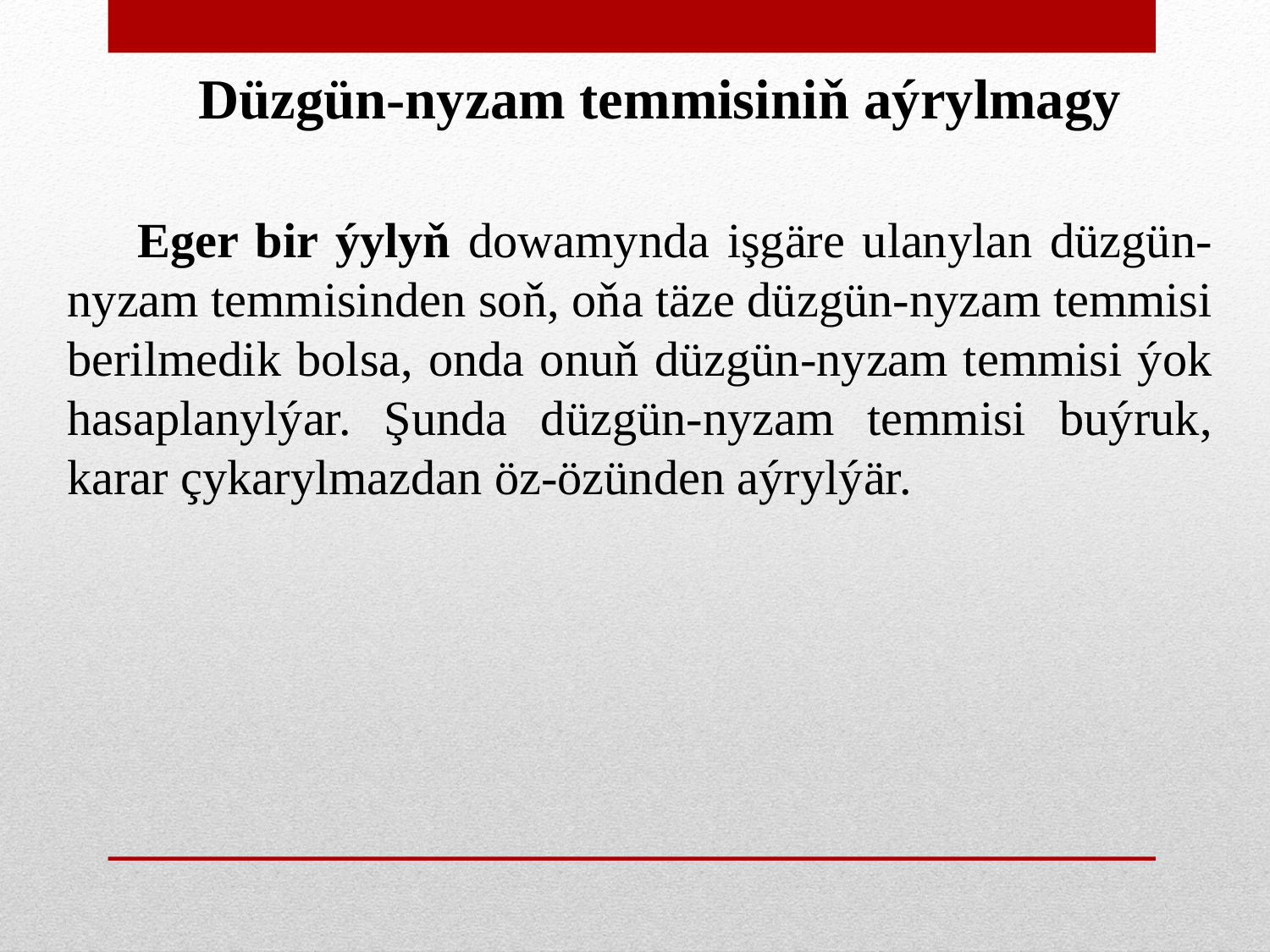

Düzgün-nyzam temmisiniň aýrylmagy

    Eger bir ýylyň dowamynda işgäre ulanylan düzgün-nyzam temmisinden soň, oňa täze düzgün-nyzam temmisi berilmedik bolsa, onda onuň düzgün-nyzam temmisi ýok hasaplanylýar. Şunda düzgün-nyzam temmisi buýruk, karar çykarylmazdan öz-özünden aýrylýär.